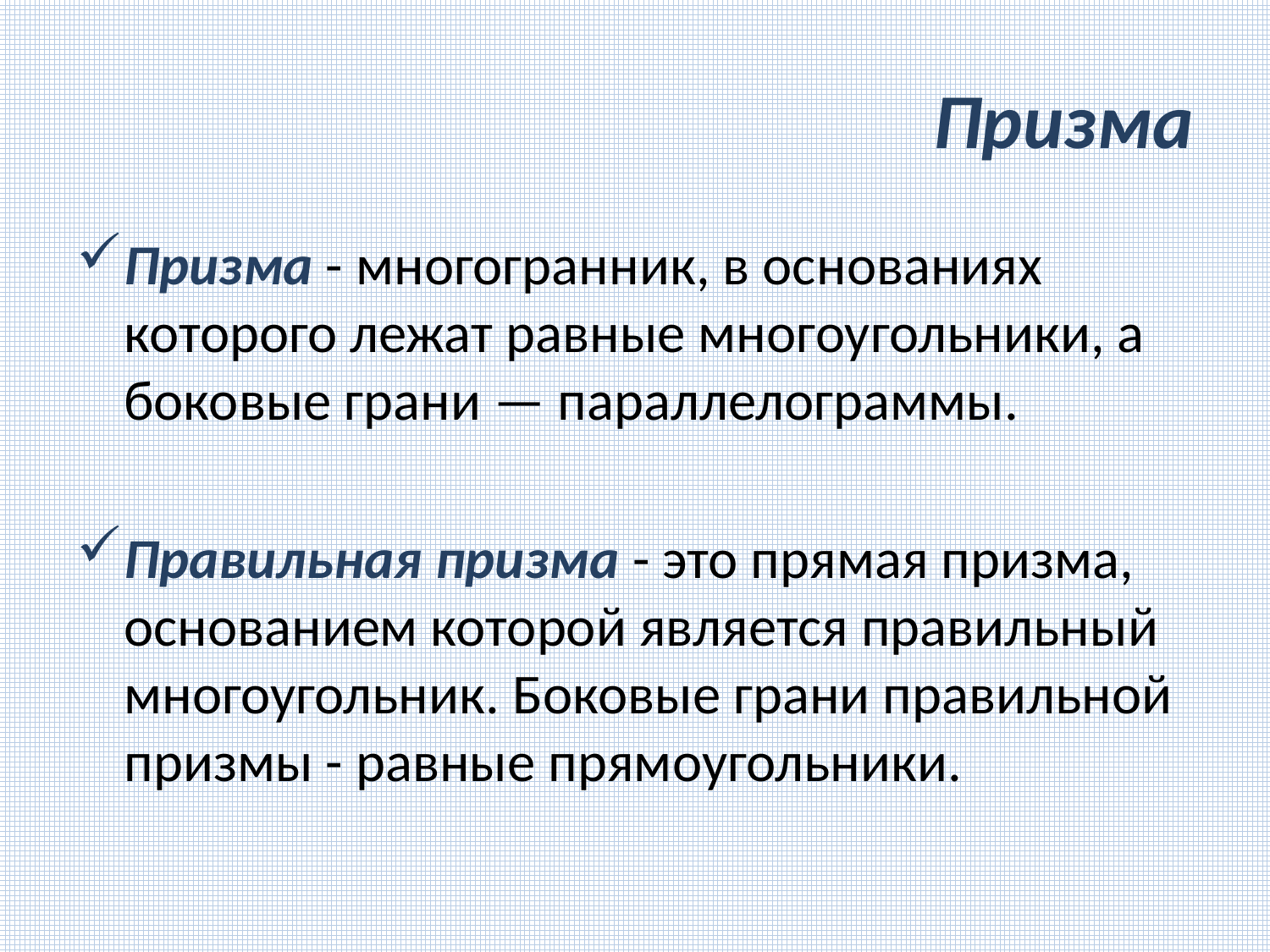

# Призма
Призма - многогранник, в основаниях которого лежат равные многоугольники, а боковые грани — параллелограммы.

Правильная призма - это прямая призма, основанием которой является правильный многоугольник. Боковые грани правильной призмы - равные прямоугольники.